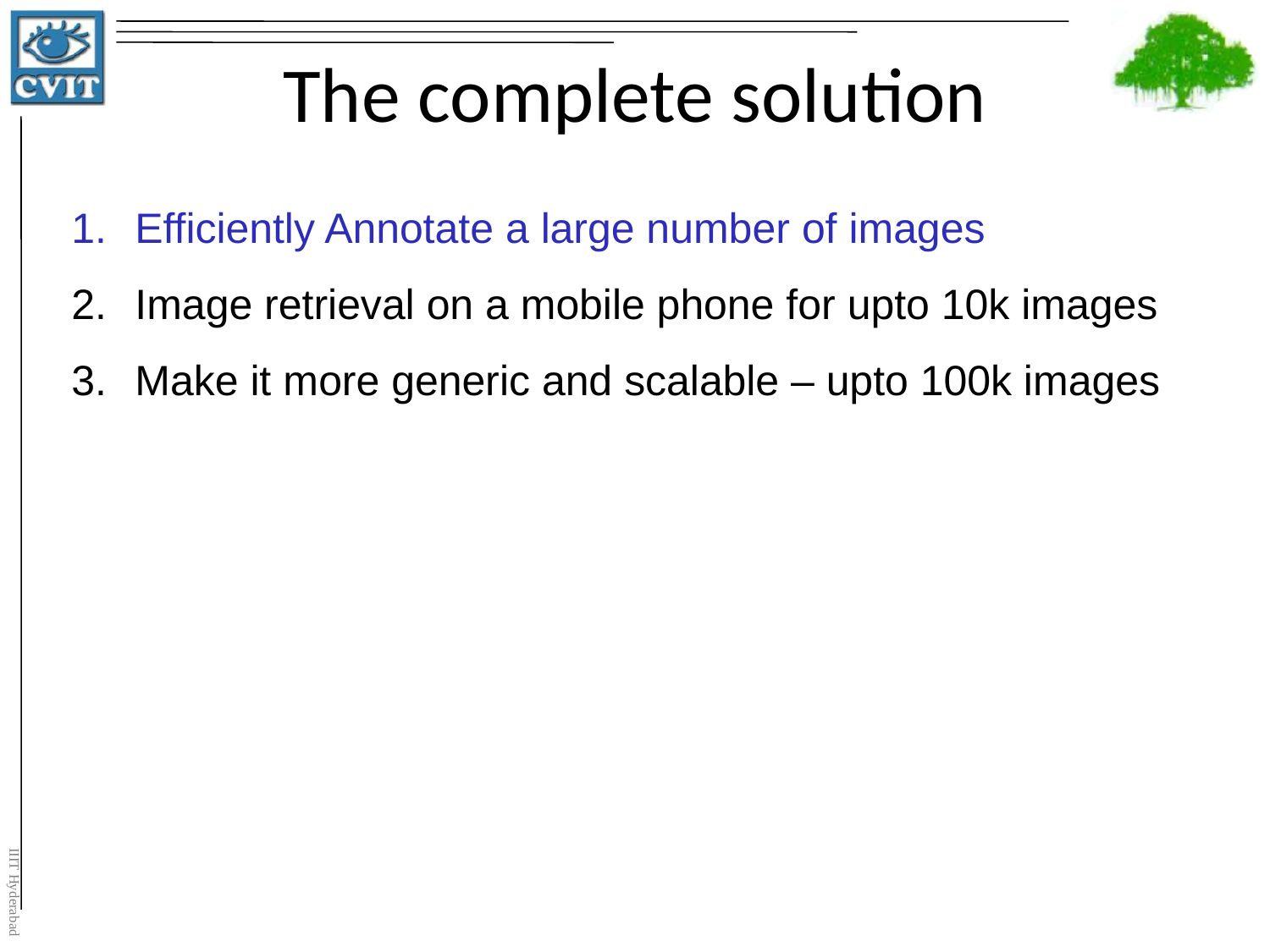

# The complete solution
Efficiently Annotate a large number of images
Image retrieval on a mobile phone for upto 10k images
Make it more generic and scalable – upto 100k images